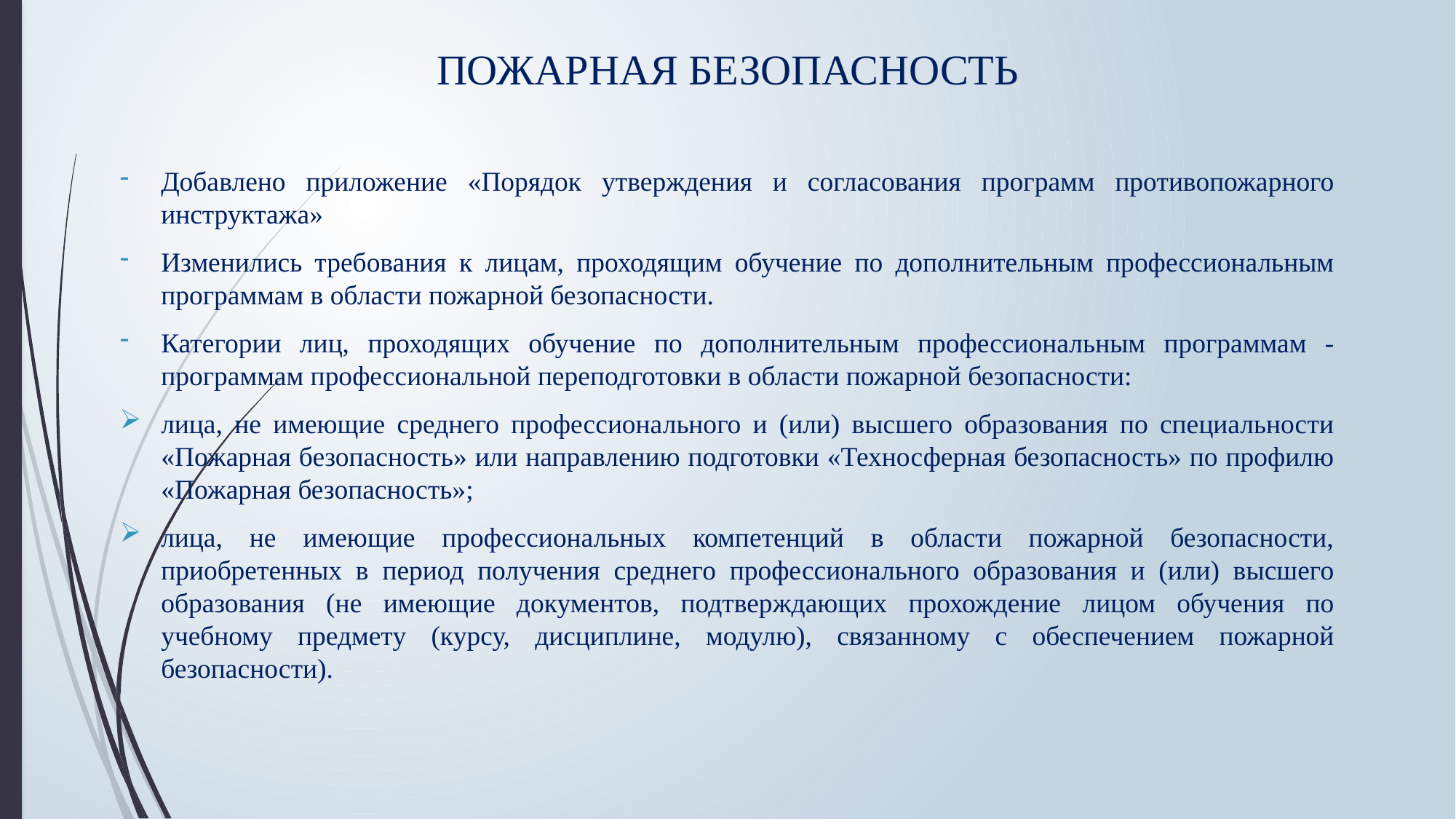

# ПОЖАРНАЯ БЕЗОПАСНОСТЬ
Добавлено приложение «Порядок утверждения и согласования программ противопожарного инструктажа»
Изменились требования к лицам, проходящим обучение по дополнительным профессиональным программам в области пожарной безопасности.
Категории лиц, проходящих обучение по дополнительным профессиональным программам - программам профессиональной переподготовки в области пожарной безопасности:
лица, не имеющие среднего профессионального и (или) высшего образования по специальности «Пожарная безопасность» или направлению подготовки «Техносферная безопасность» по профилю «Пожарная безопасность»;
лица, не имеющие профессиональных компетенций в области пожарной безопасности, приобретенных в период получения среднего профессионального образования и (или) высшего образования (не имеющие документов, подтверждающих прохождение лицом обучения по учебному предмету (курсу, дисциплине, модулю), связанному с обеспечением пожарной безопасности).